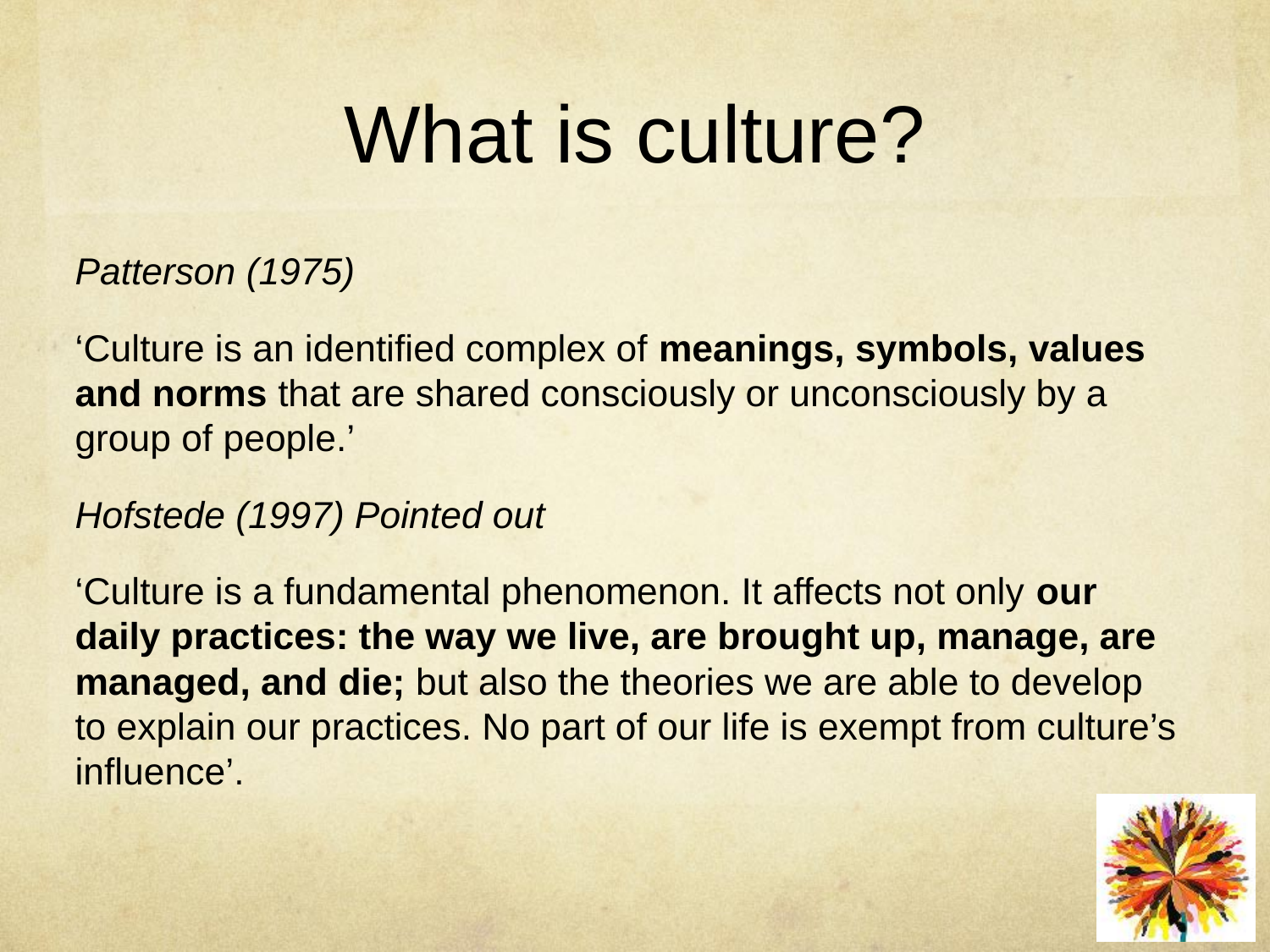

# What is culture?
Patterson (1975)
‘Culture is an identified complex of meanings, symbols, values and norms that are shared consciously or unconsciously by a group of people.’
Hofstede (1997) Pointed out
‘Culture is a fundamental phenomenon. It affects not only our daily practices: the way we live, are brought up, manage, are managed, and die; but also the theories we are able to develop to explain our practices. No part of our life is exempt from culture’s influence’.